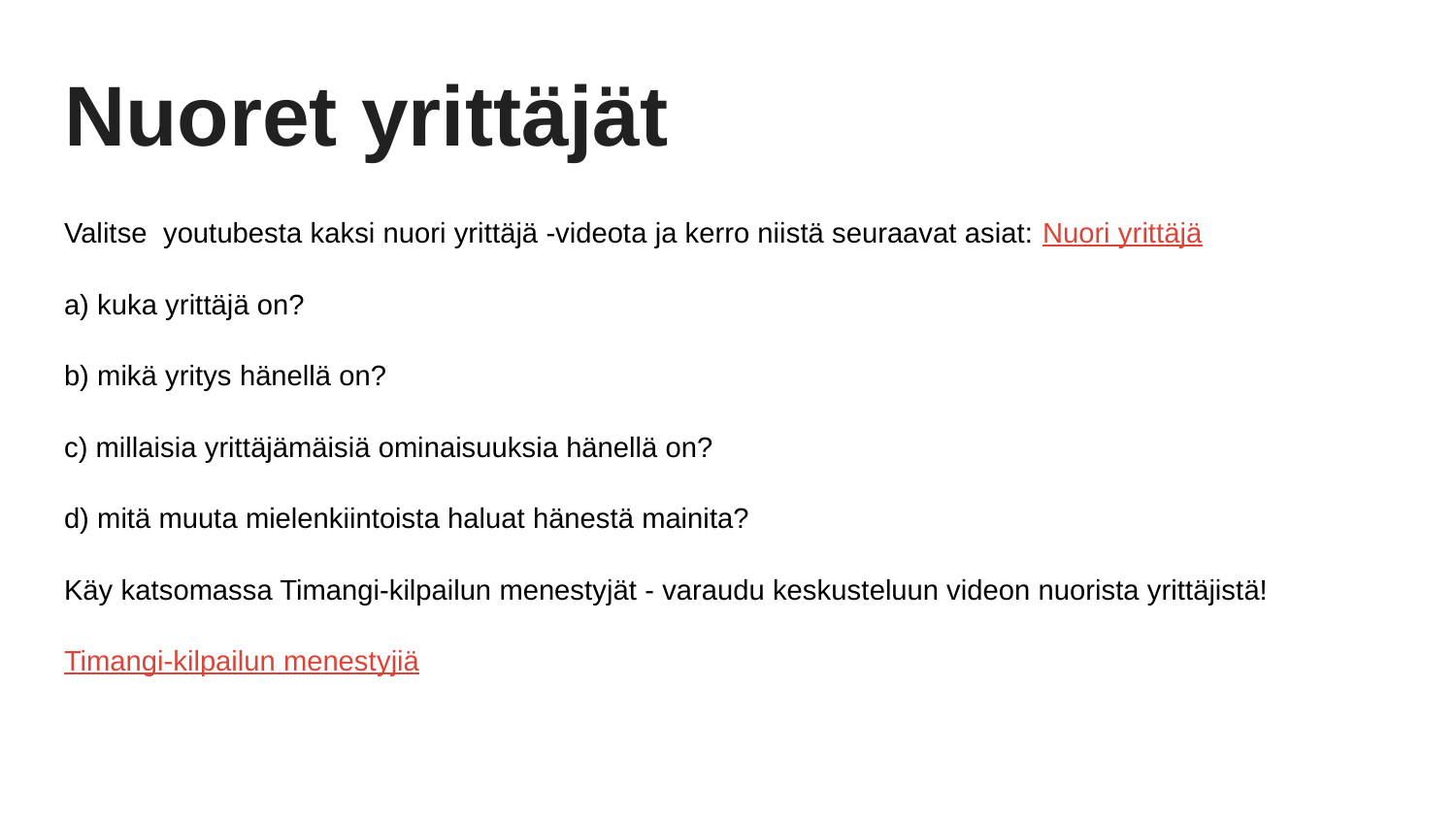

# Nuoret yrittäjät
Valitse  youtubesta kaksi nuori yrittäjä -videota ja kerro niistä seuraavat asiat: Nuori yrittäjä
a) kuka yrittäjä on?
b) mikä yritys hänellä on?
c) millaisia yrittäjämäisiä ominaisuuksia hänellä on?
d) mitä muuta mielenkiintoista haluat hänestä mainita?
Käy katsomassa Timangi-kilpailun menestyjät - varaudu keskusteluun videon nuorista yrittäjistä!
Timangi-kilpailun menestyjiä